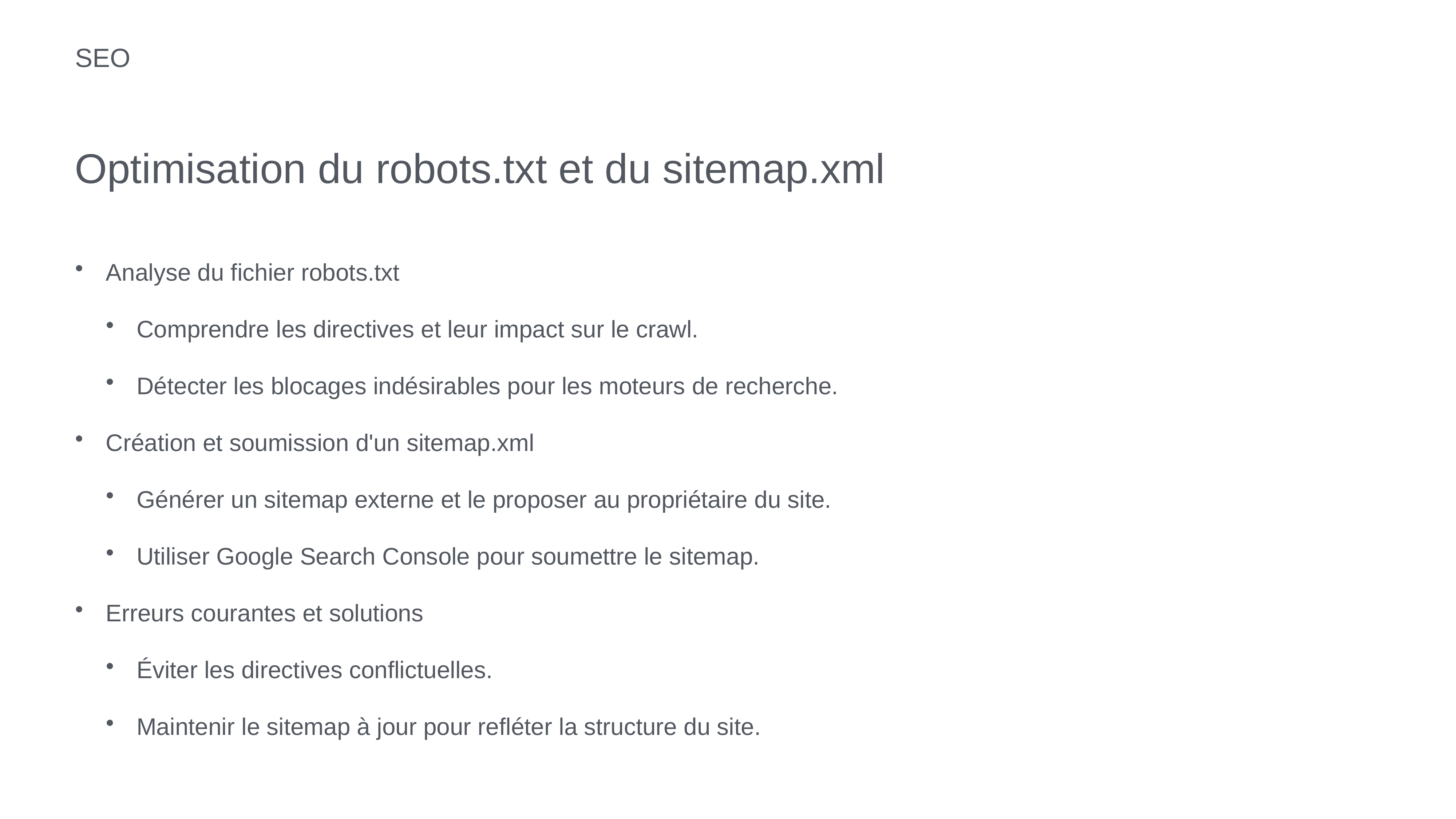

# SEO
Optimisation du robots.txt et du sitemap.xml
Analyse du fichier robots.txt
Comprendre les directives et leur impact sur le crawl.
Détecter les blocages indésirables pour les moteurs de recherche.
Création et soumission d'un sitemap.xml
Générer un sitemap externe et le proposer au propriétaire du site.
Utiliser Google Search Console pour soumettre le sitemap.
Erreurs courantes et solutions
Éviter les directives conflictuelles.
Maintenir le sitemap à jour pour refléter la structure du site.